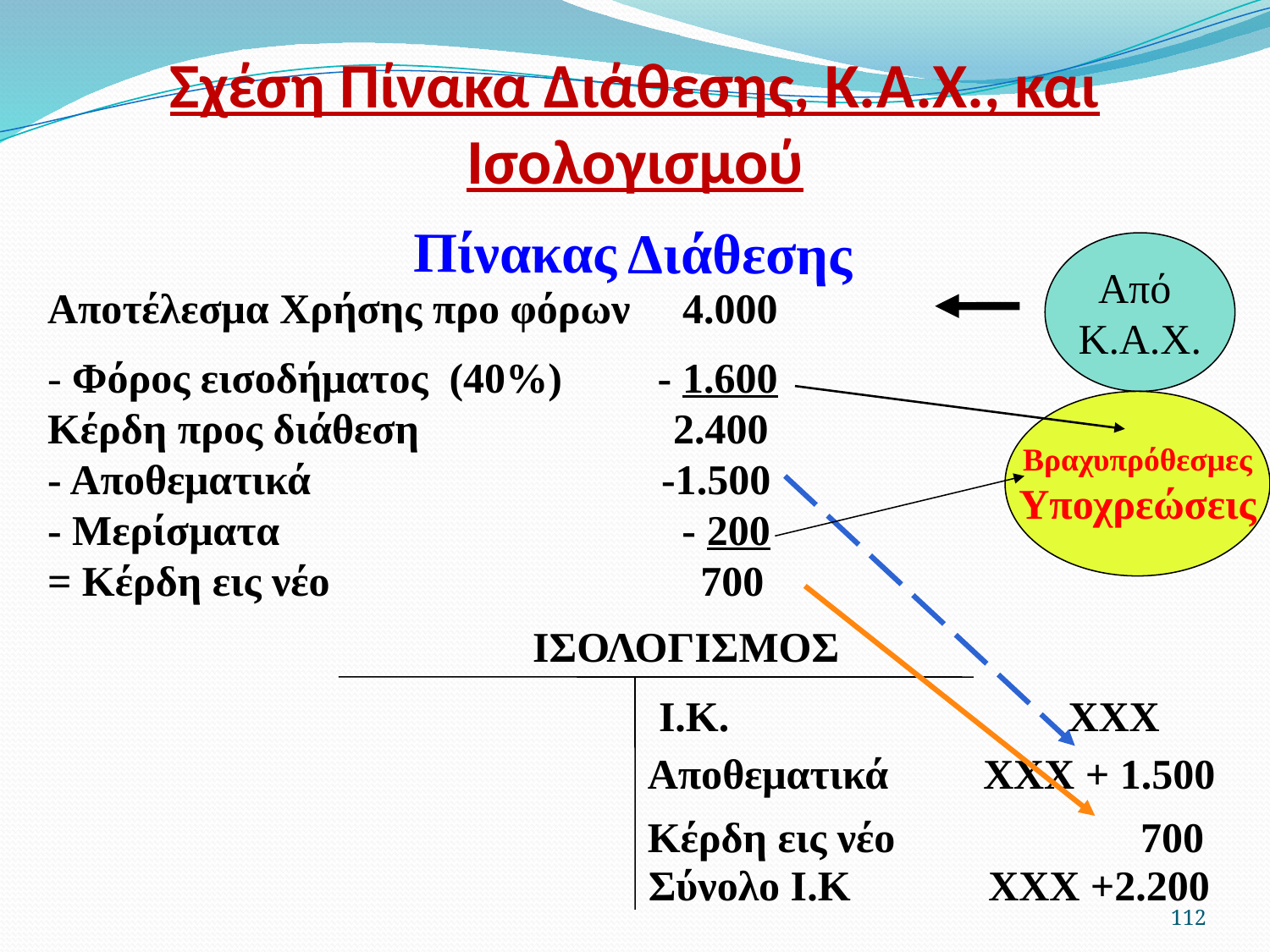

# Σχέση Πίνακα Διάθεσης, Κ.Α.Χ., και Ισολογισμού
Πίνακας Διάθεσης
Από
Κ.Α.Χ.
Αποτέλεσμα Χρήσης προ φόρων 	4.000

- Φόρος εισοδήματος  (40%)         - 1.600
Κέρδη προς διάθεση                        2.400
- Αποθεματικά		          -1.500
- Μερίσματα                                      - 200
= Κέρδη εις νέο                                   700

Βραχυπρόθεσμες
Υποχρεώσεις

ΙΣΟΛΟΓΙΣΜΟΣ

  Ι.Κ.                                ΧΧΧ
Αποθεματικά
ΧΧΧ + 1.500
Κέρδη εις νέο
             700
 Σύνολο Ι.Κ             ΧΧΧ +2.200
112